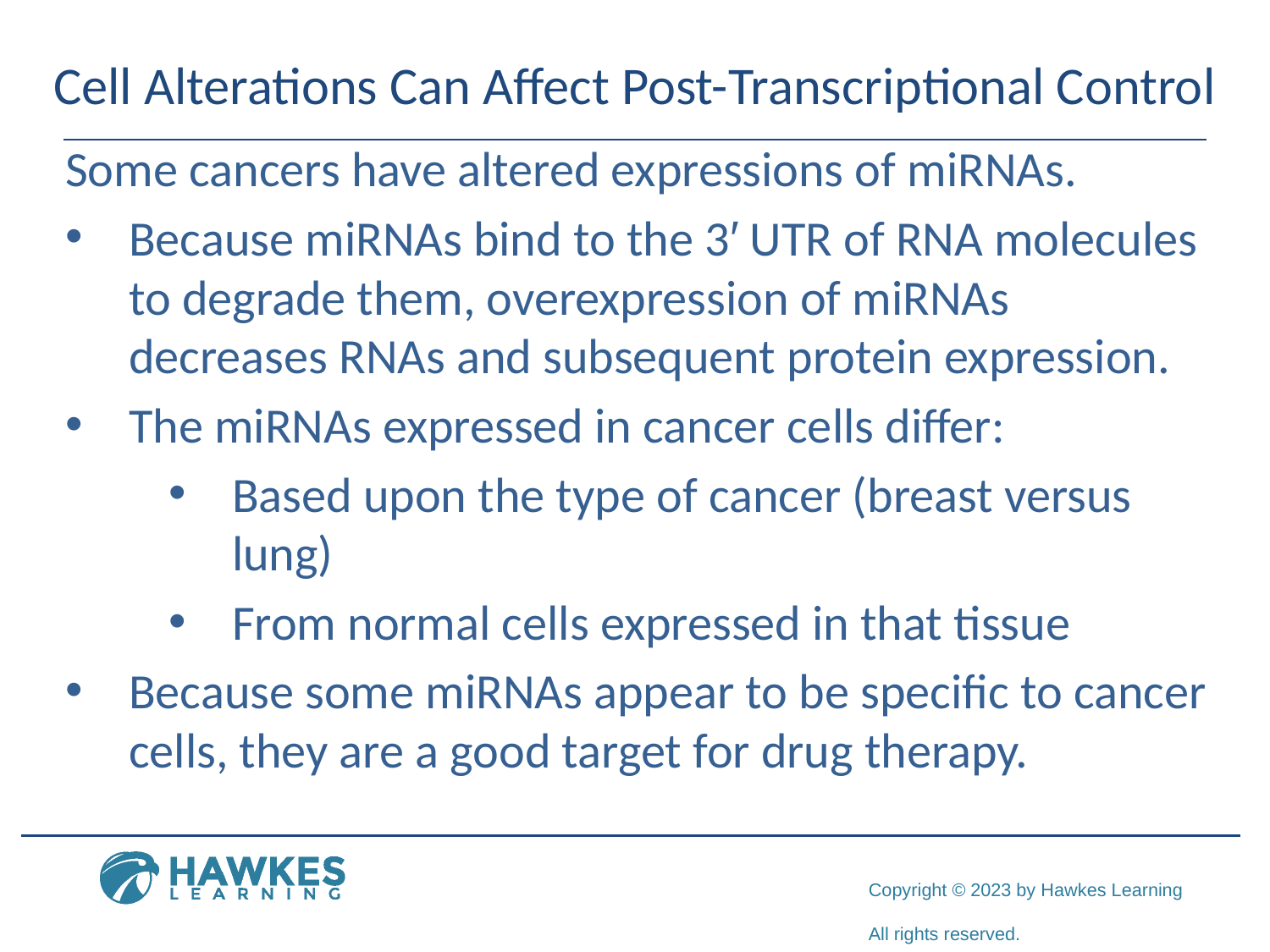

# Cell Alterations Can Affect Post-Transcriptional Control
Some cancers have altered expressions of miRNAs.
Because miRNAs bind to the 3′ UTR of RNA molecules to degrade them, overexpression of miRNAs decreases RNAs and subsequent protein expression.
The miRNAs expressed in cancer cells differ:
Based upon the type of cancer (breast versus lung)
From normal cells expressed in that tissue
Because some miRNAs appear to be specific to cancer cells, they are a good target for drug therapy.